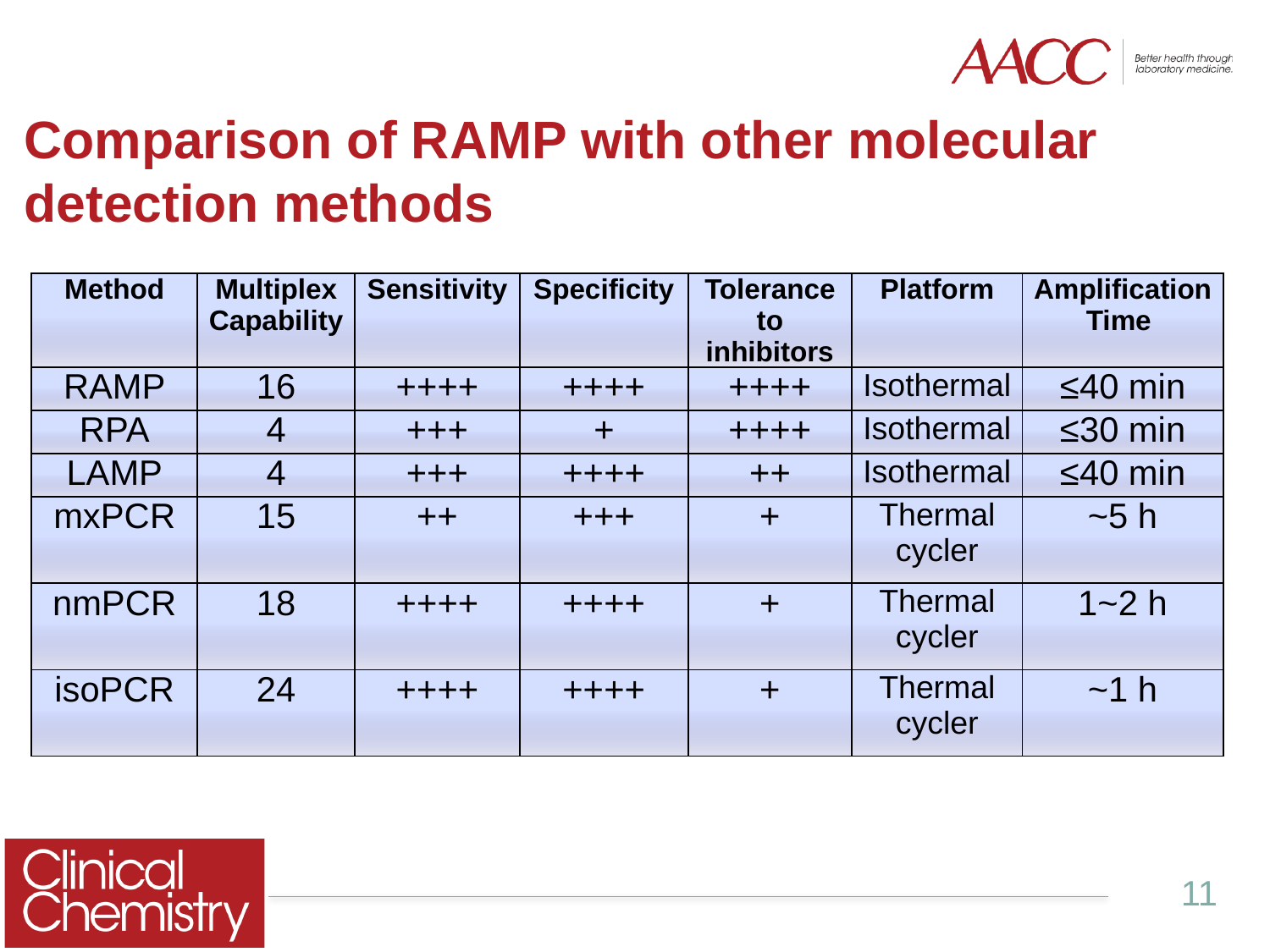

Comparison of RAMP with other molecular detection methods
| Method | Multiplex Capability | Sensitivity | Specificity | Tolerance to inhibitors | Platform | Amplification Time |
| --- | --- | --- | --- | --- | --- | --- |
| RAMP | 16 | ++++ | ++++ | ++++ | Isothermal | ≤40 min |
| RPA | 4 | +++ | + | ++++ | Isothermal | ≤30 min |
| LAMP | 4 | +++ | ++++ | ++ | Isothermal | ≤40 min |
| mxPCR | 15 | ++ | +++ | + | Thermal cycler | ~5 h |
| nmPCR | 18 | ++++ | ++++ | + | Thermal cycler | 1~2 h |
| isoPCR | 24 | ++++ | ++++ | + | Thermal cycler | ~1 h |
11